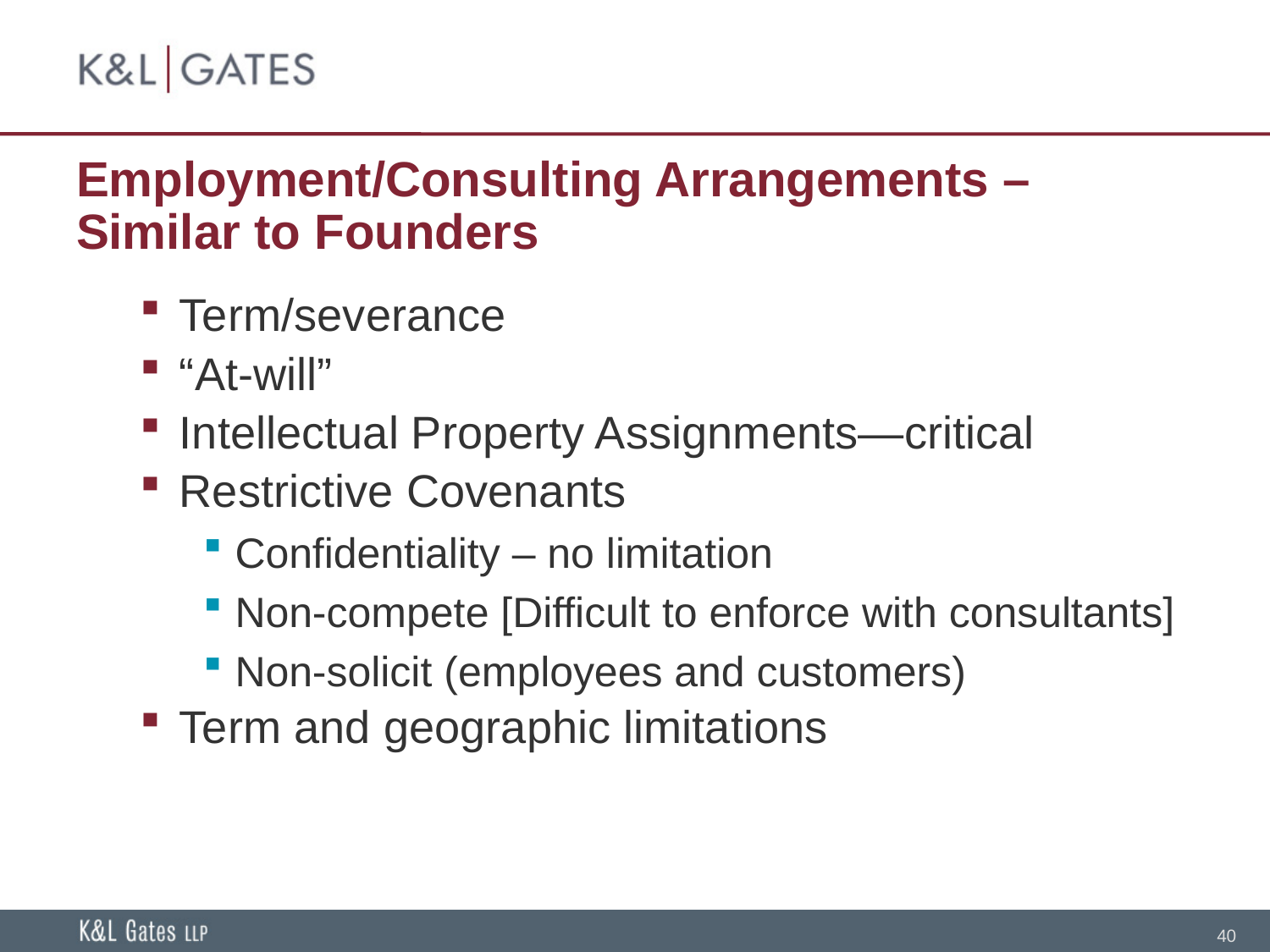

# Employment/Consulting Arrangements – Similar to Founders
Term/severance
“At-will”
Intellectual Property Assignments—critical
Restrictive Covenants
Confidentiality – no limitation
Non-compete [Difficult to enforce with consultants]
Non-solicit (employees and customers)
Term and geographic limitations